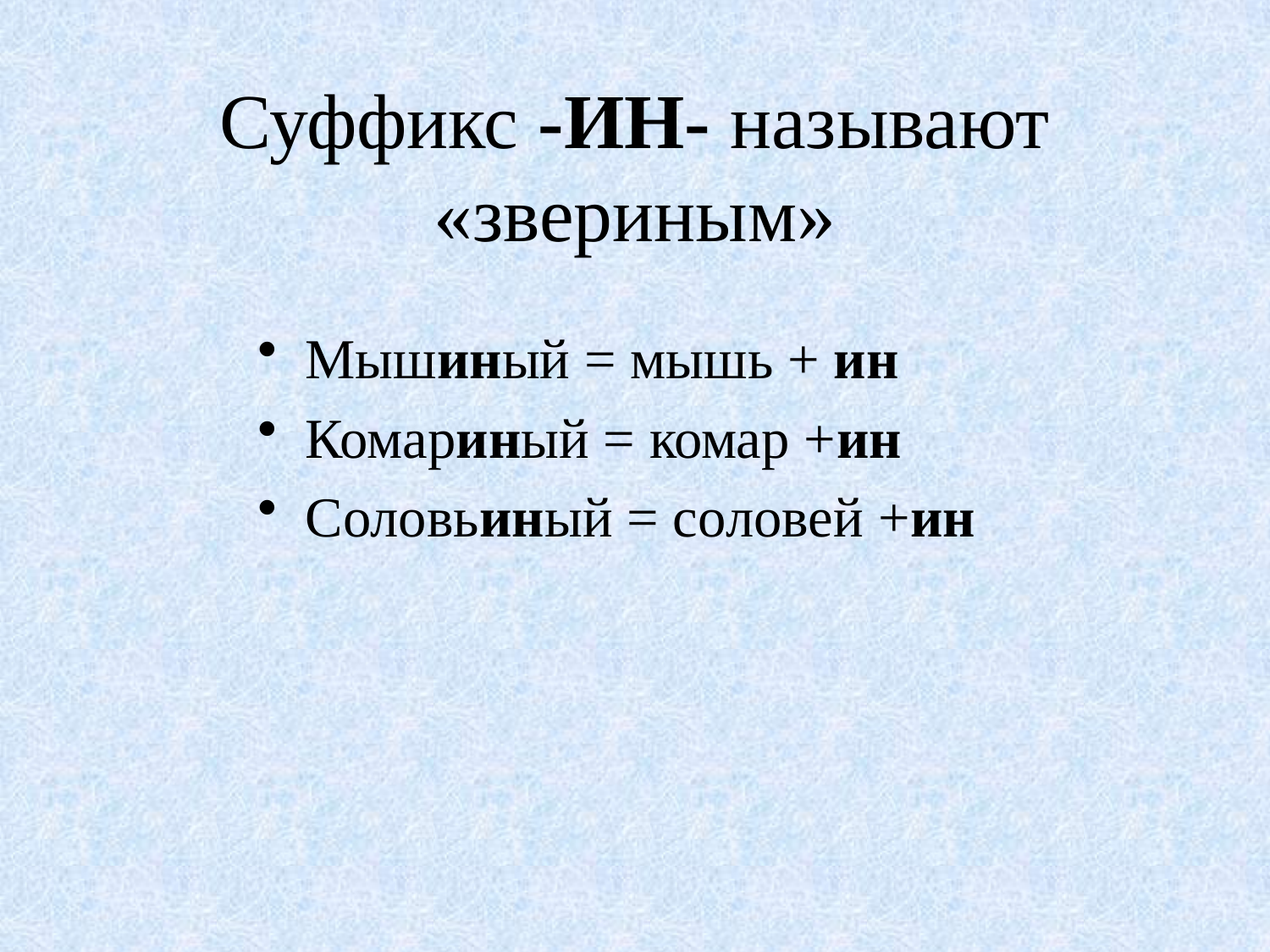

# Суффикс -ИН- называют «звериным»
Мышиный = мышь + ин
Комариный = комар +ин
Соловьиный = соловей +ин